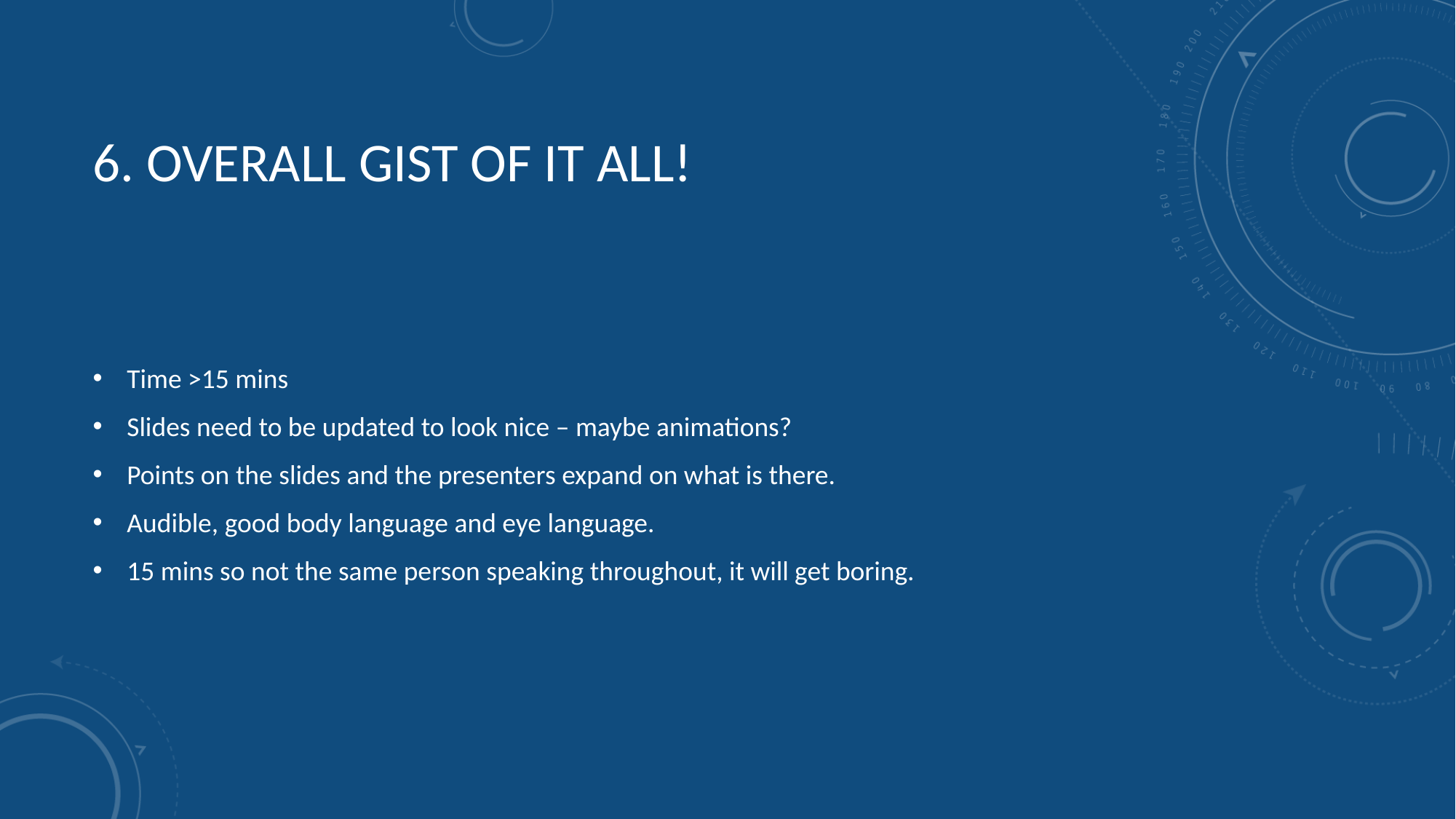

# 6. Overall gist of it all!
Time >15 mins
Slides need to be updated to look nice – maybe animations?
Points on the slides and the presenters expand on what is there.
Audible, good body language and eye language.
15 mins so not the same person speaking throughout, it will get boring.